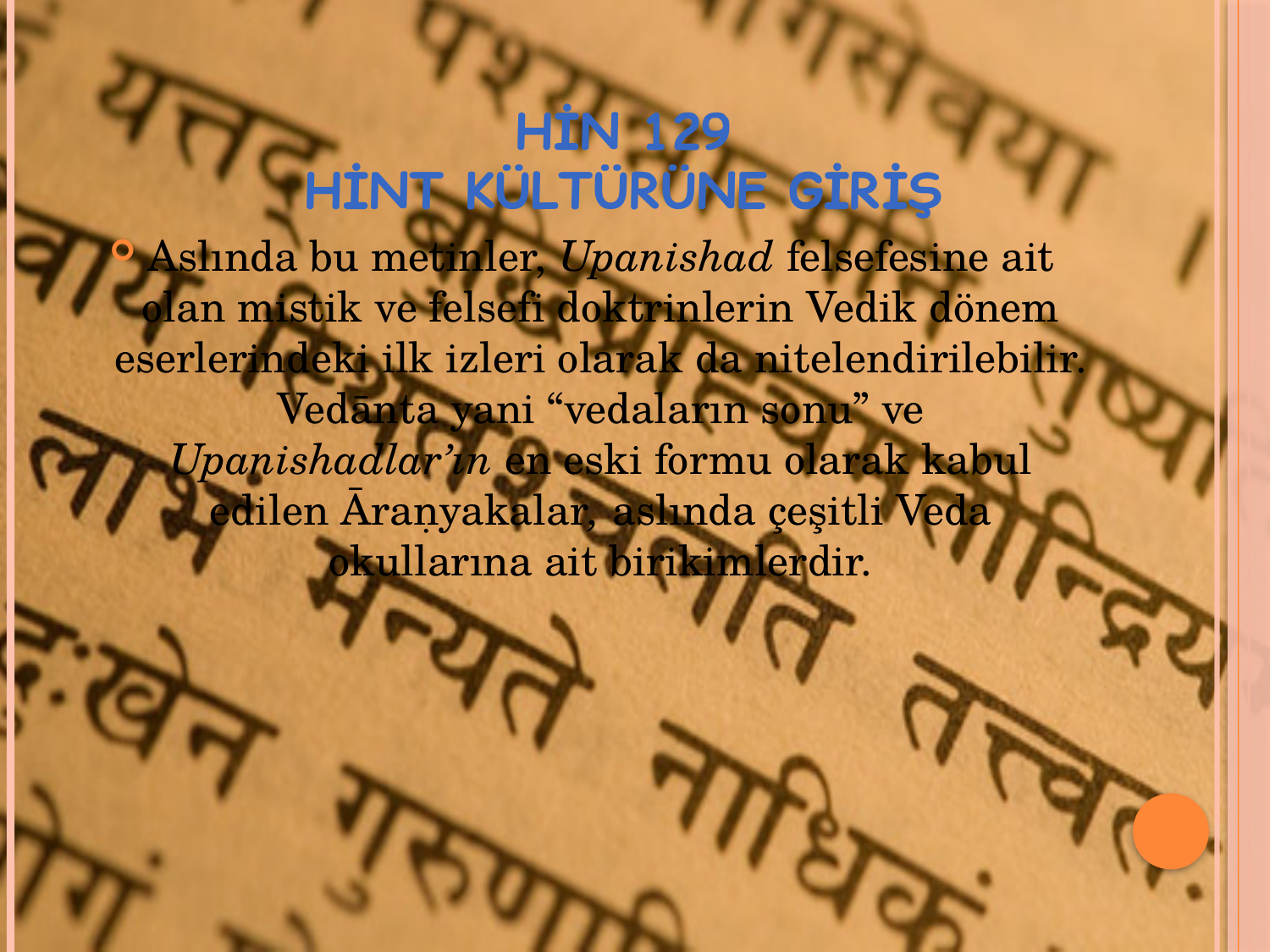

# HİN 129 HİNT KÜLTÜRÜNE GİRİŞ

Aslında bu metinler, Upanishad felsefesine ait olan mistik ve felsefi doktrinlerin Vedik dönem eserlerindeki ilk izleri olarak da nitelendirilebilir. Vedānta yani “vedaların sonu” ve Upanishadlar’ın en eski formu olarak kabul edilen Āraṇyakalar, aslında çeşitli Veda okullarına ait birikimlerdir.